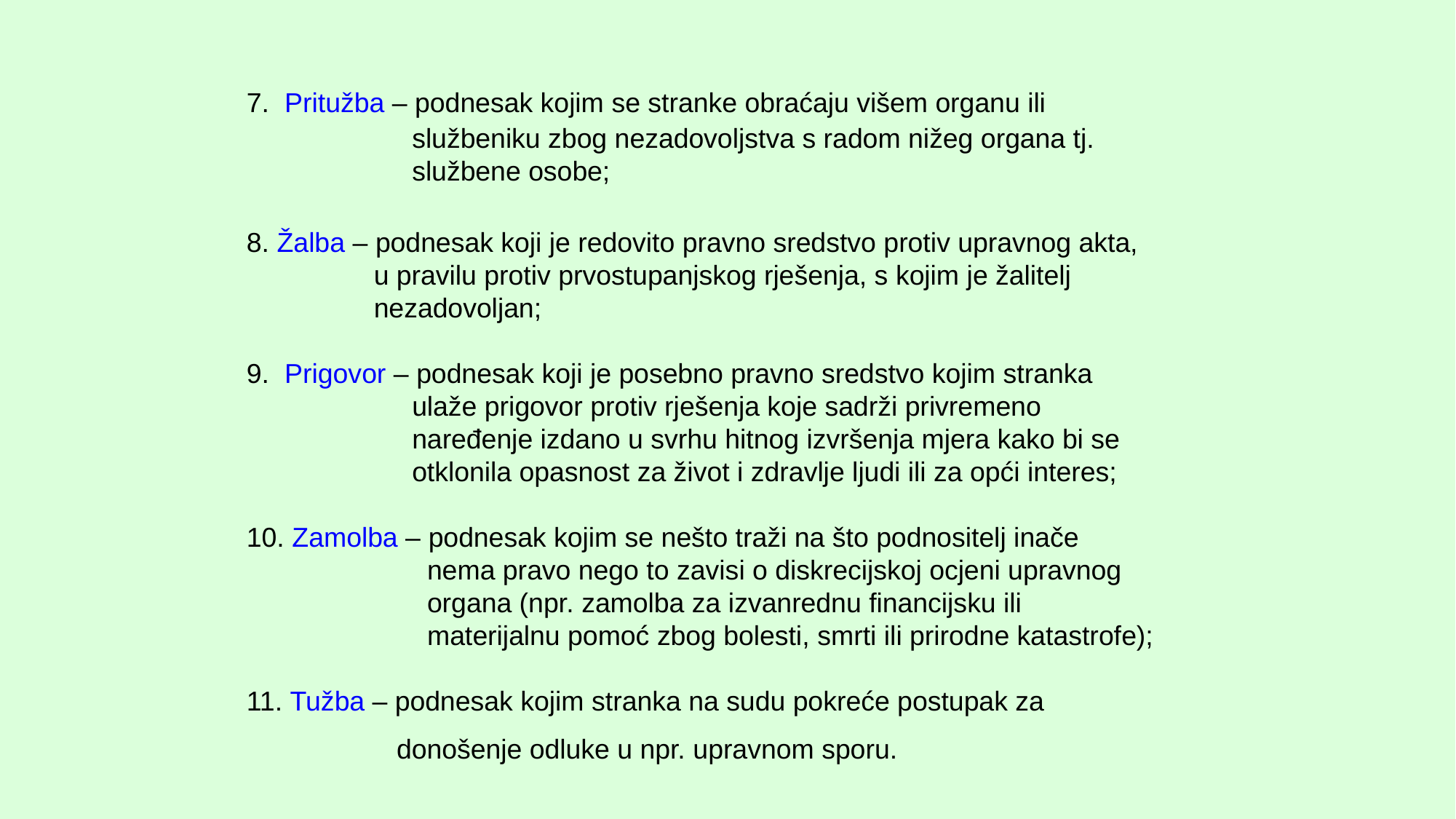

7.  Pritužba – podnesak kojim se stranke obraćaju višem organu ili
                           službeniku zbog nezadovoljstva s radom nižeg organa tj.
                           službene osobe;

	8. Žalba – podnesak koji je redovito pravno sredstvo protiv upravnog akta,
                      u pravilu protiv prvostupanjskog rješenja, s kojim je žalitelj
                      nezadovoljan;

	9.  Prigovor – podnesak koji je posebno pravno sredstvo kojim stranka
                           ulaže prigovor protiv rješenja koje sadrži privremeno
                           naređenje izdano u svrhu hitnog izvršenja mjera kako bi se
                           otklonila opasnost za život i zdravlje ljudi ili za opći interes;

	10. Zamolba – podnesak kojim se nešto traži na što podnositelj inače
                             nema pravo nego to zavisi o diskrecijskoj ocjeni upravnog
                             organa (npr. zamolba za izvanrednu financijsku ili
                             materijalnu pomoć zbog bolesti, smrti ili prirodne katastrofe);

	11. Tužba – podnesak kojim stranka na sudu pokreće postupak za
                         donošenje odluke u npr. upravnom sporu.